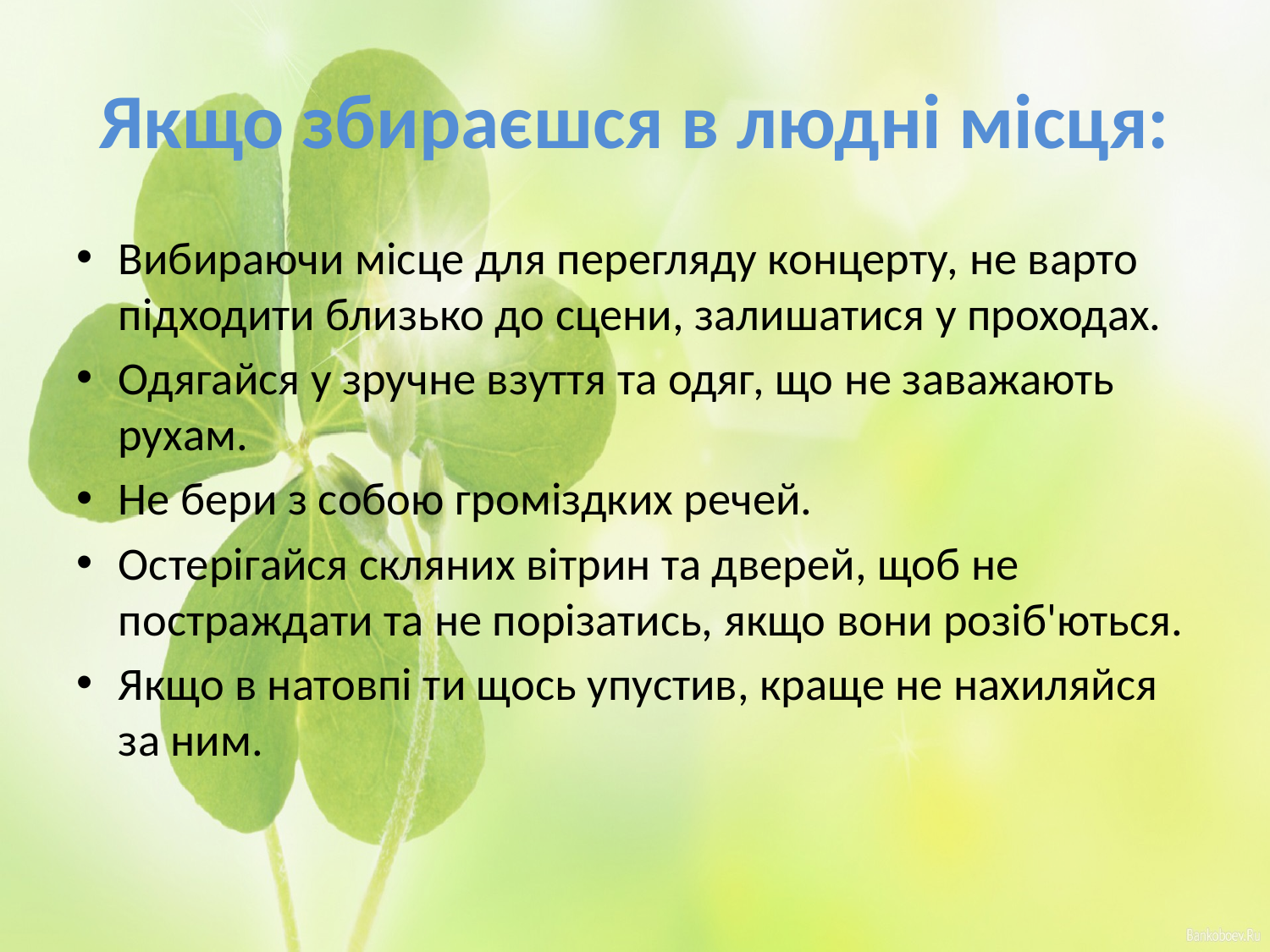

# Якщо збираєшся в людні місця:
Вибираючи місце для перегляду концерту, не варто підходити близько до сцени, залишатися у проходах.
Одягайся у зручне взуття та одяг, що не заважають рухам.
Не бери з собою громіздких речей.
Остерігайся скляних вітрин та дверей, щоб не постраждати та не порізатись, якщо вони розіб'ються.
Якщо в натовпі ти щось упустив, краще не нахиляйся за ним.